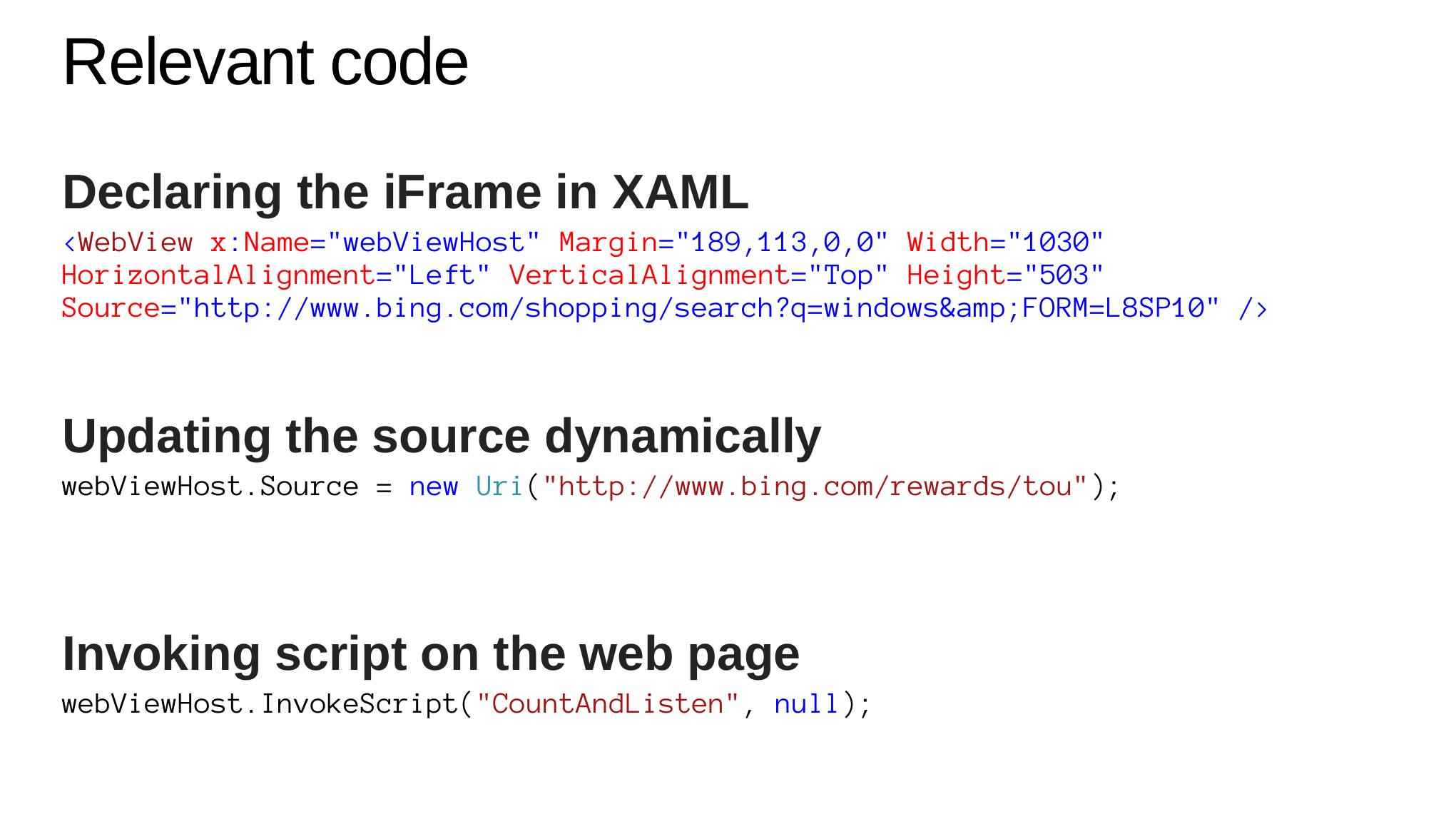

# Relevant code
Declaring the iFrame in XAML
<WebView x:Name="webViewHost" Margin="189,113,0,0" Width="1030" HorizontalAlignment="Left" VerticalAlignment="Top" Height="503" Source="http://www.bing.com/shopping/search?q=windows&amp;FORM=L8SP10" />

Updating the source dynamically
webViewHost.Source = new Uri("http://www.bing.com/rewards/tou");

Invoking script on the web page
webViewHost.InvokeScript("CountAndListen", null);